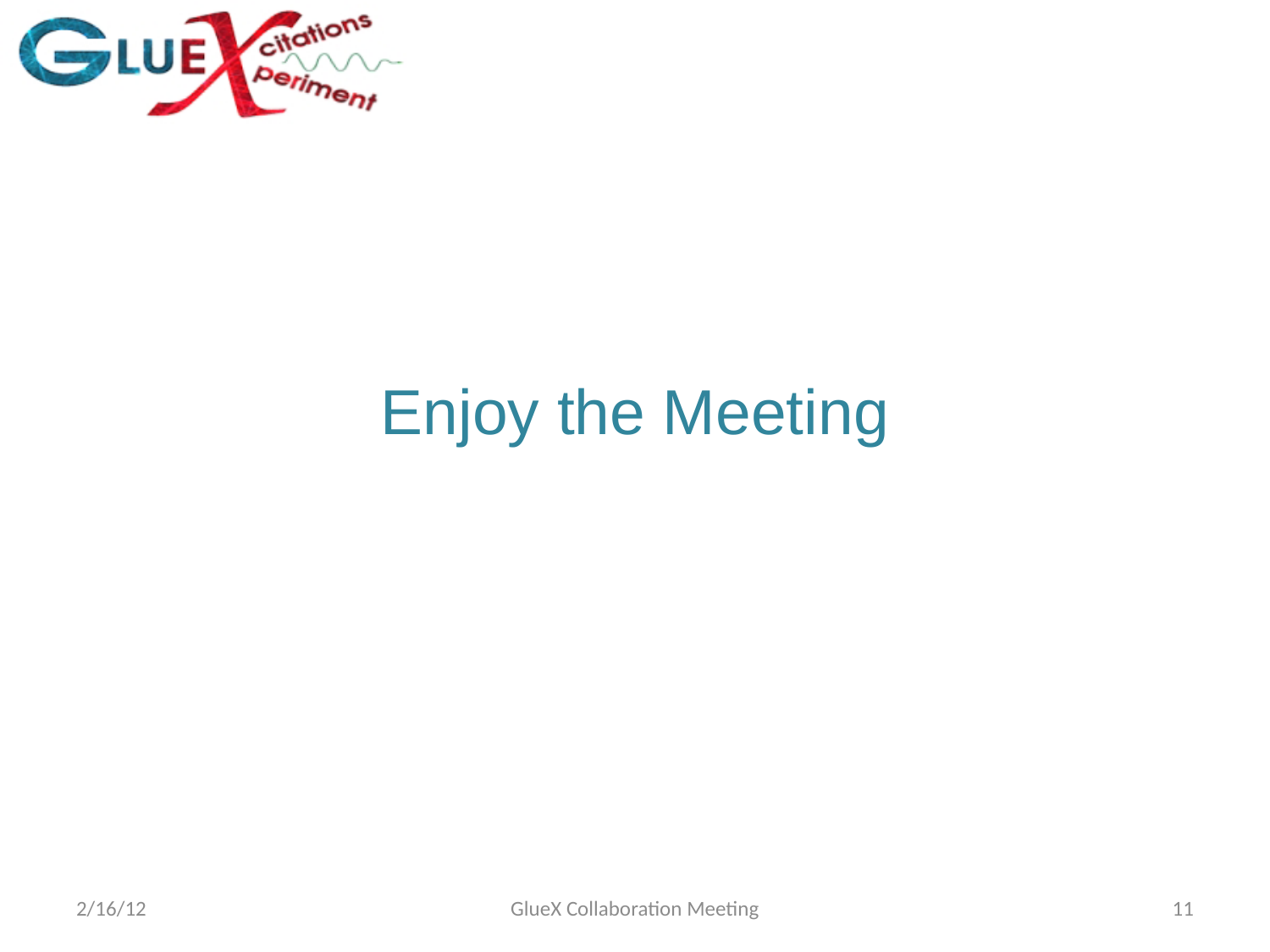

# Enjoy the Meeting
2/16/12
GlueX Collaboration Meeting
11